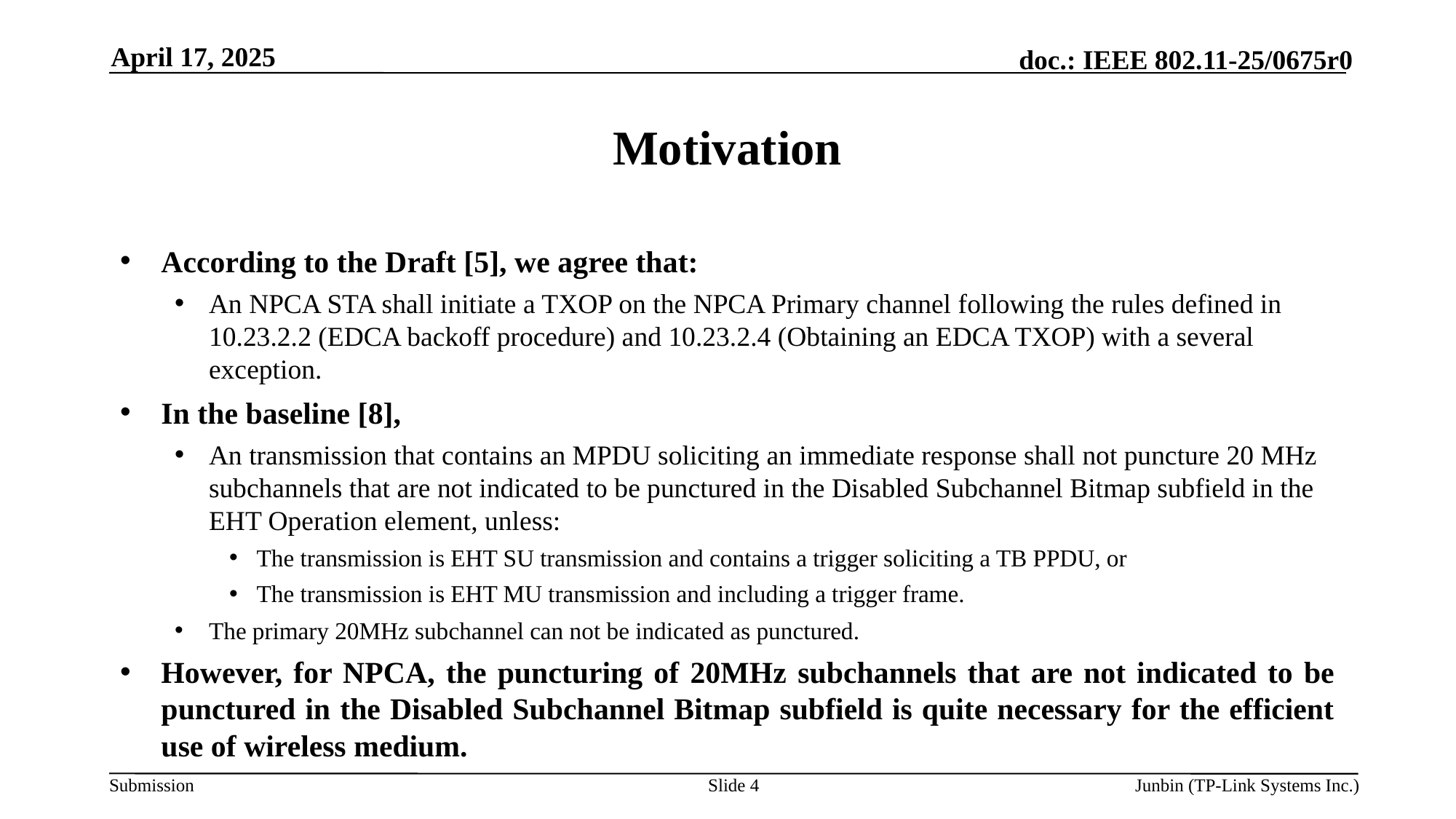

April 17, 2025
# Motivation
According to the Draft [5], we agree that:
An NPCA STA shall initiate a TXOP on the NPCA Primary channel following the rules defined in 10.23.2.2 (EDCA backoff procedure) and 10.23.2.4 (Obtaining an EDCA TXOP) with a several exception.
In the baseline [8],
An transmission that contains an MPDU soliciting an immediate response shall not puncture 20 MHz subchannels that are not indicated to be punctured in the Disabled Subchannel Bitmap subfield in the EHT Operation element, unless:
The transmission is EHT SU transmission and contains a trigger soliciting a TB PPDU, or
The transmission is EHT MU transmission and including a trigger frame.
The primary 20MHz subchannel can not be indicated as punctured.
However, for NPCA, the puncturing of 20MHz subchannels that are not indicated to be punctured in the Disabled Subchannel Bitmap subfield is quite necessary for the efficient use of wireless medium.
Slide 4
Junbin (TP-Link Systems Inc.)